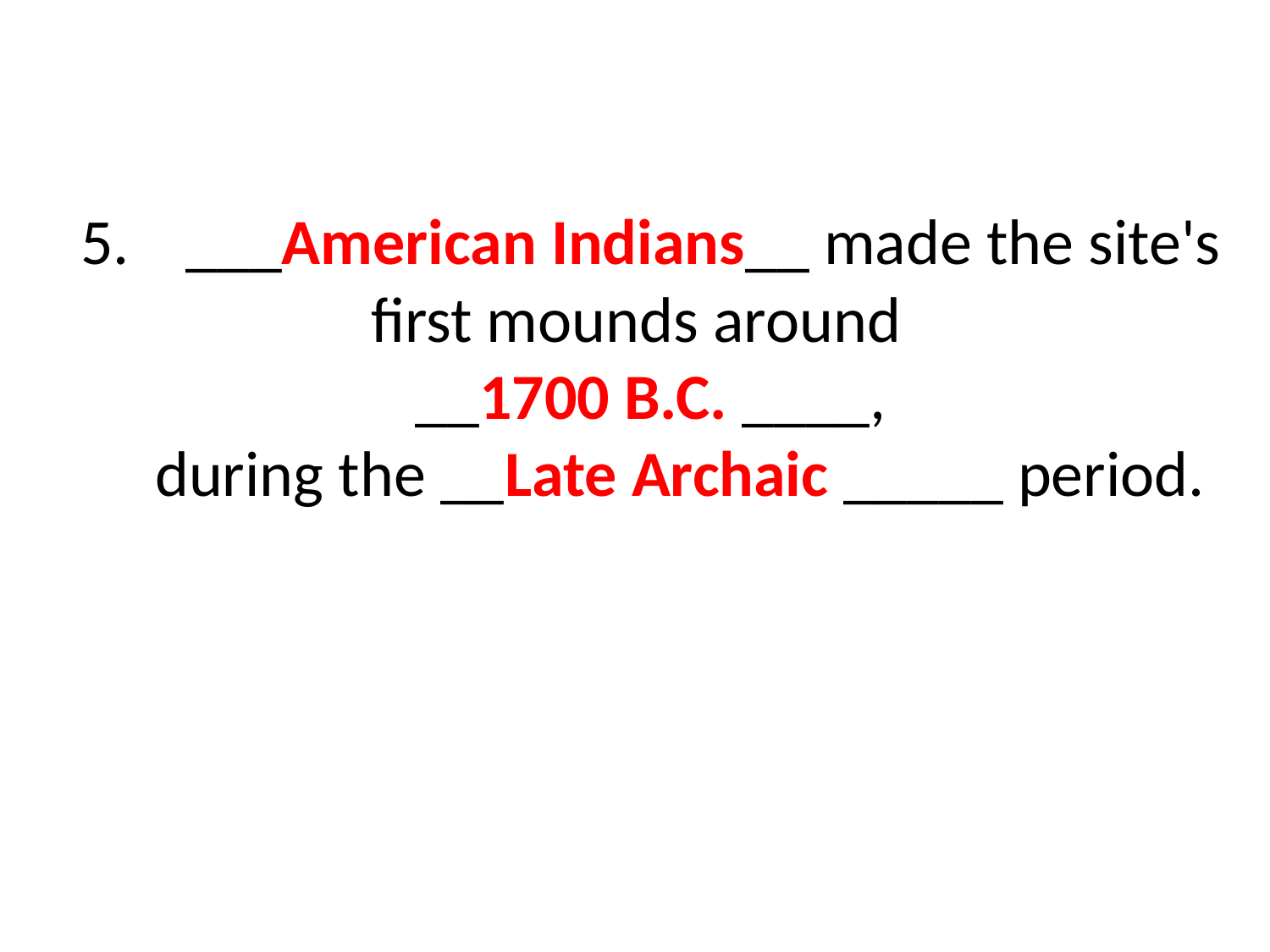

# 5.	___American Indians__ made the site's first mounds around __1700 B.C. ____, during the __Late Archaic _____ period.